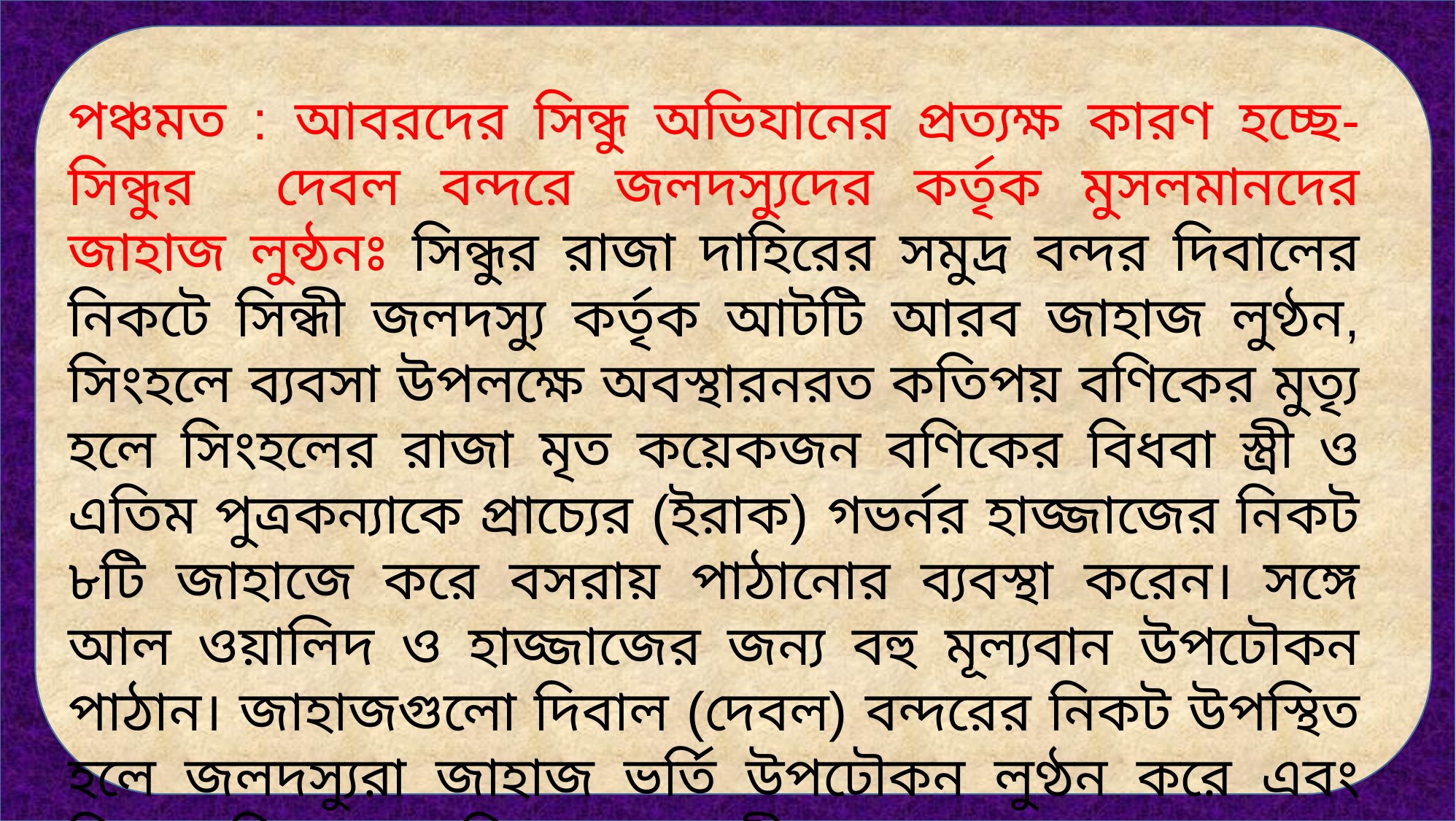

পঞ্চমত : আবরদের সিন্ধু অভিযানের প্রত্যক্ষ কারণ হচ্ছে- সিন্ধুর  দেবল বন্দরে জলদস্যুদের কর্তৃক মুসলমানদের জাহাজ লুন্ঠনঃ সিন্ধুর রাজা দাহিরের সমুদ্র বন্দর দিবালের নিকটে সিন্ধী জলদস্যু কর্তৃক আটটি আরব জাহাজ লুণ্ঠন, সিংহলে ব্যবসা উপলক্ষে অবস্থারনরত কতিপয় বণিকের মুত্যৃ হলে সিংহলের রাজা মৃত কয়েকজন বণিকের বিধবা স্ত্রী ও এতিম পুত্রকন্যাকে প্রাচ্যের (ইরাক) গভর্নর হাজ্জাজের নিকট ৮টি জাহাজে করে বসরায় পাঠানোর ব্যবস্থা করেন। সঙ্গে আল ওয়ালিদ ও হাজ্জাজের জন্য বহু মূল্যবান উপঢৌকন পাঠান। জাহাজগুলো দিবাল (দেবল) বন্দরের নিকট উপস্থিত হলে জলদস্যুরা জাহাজ ভর্তি উপঢৌকন লুণ্ঠন করে এবং নিহত বণিকদের পরিজনদের বন্দী করে।